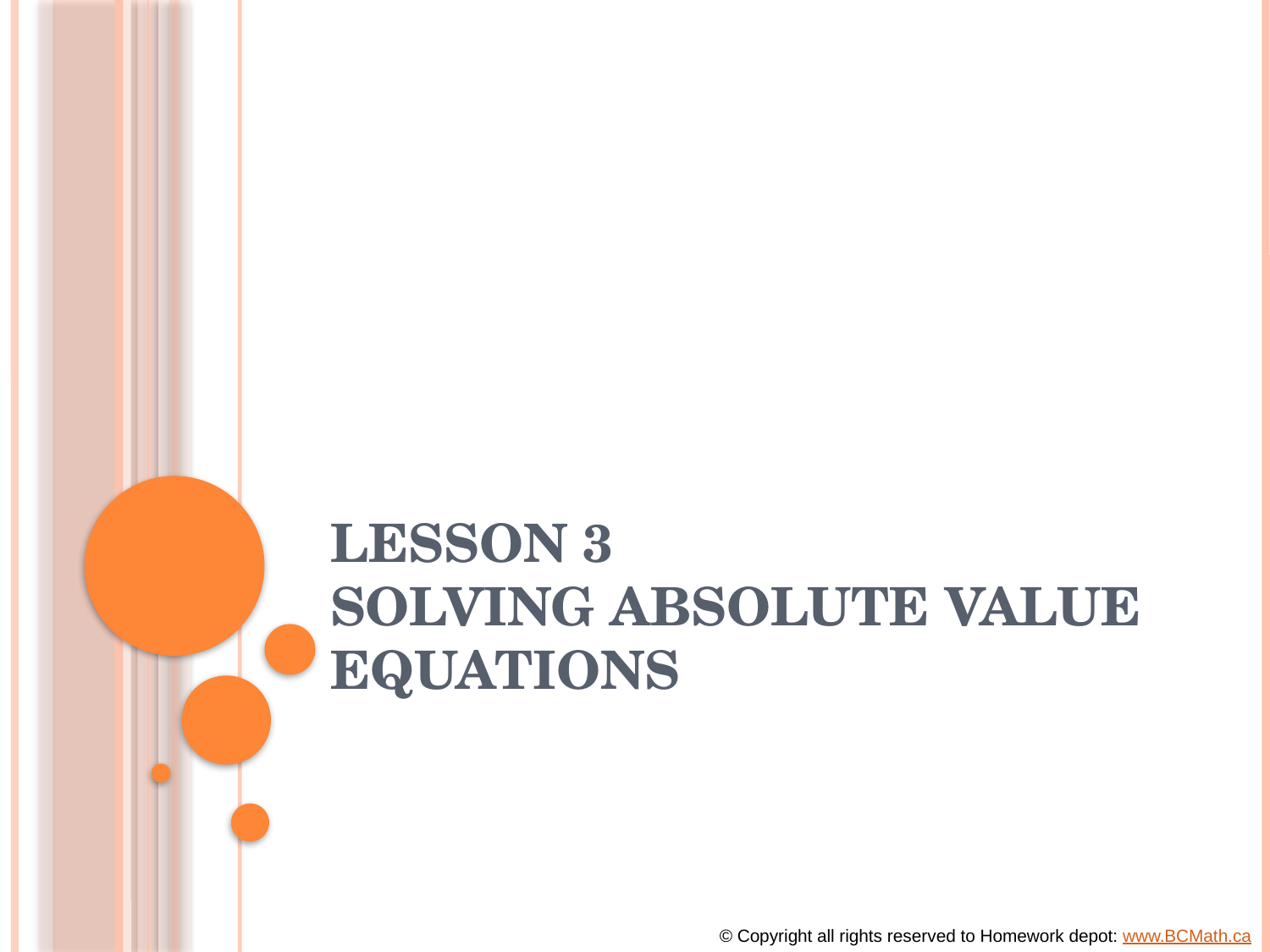

# Lesson 3 Solving Absolute Value Equations

© Copyright all rights reserved to Homework depot: www.BCMath.ca